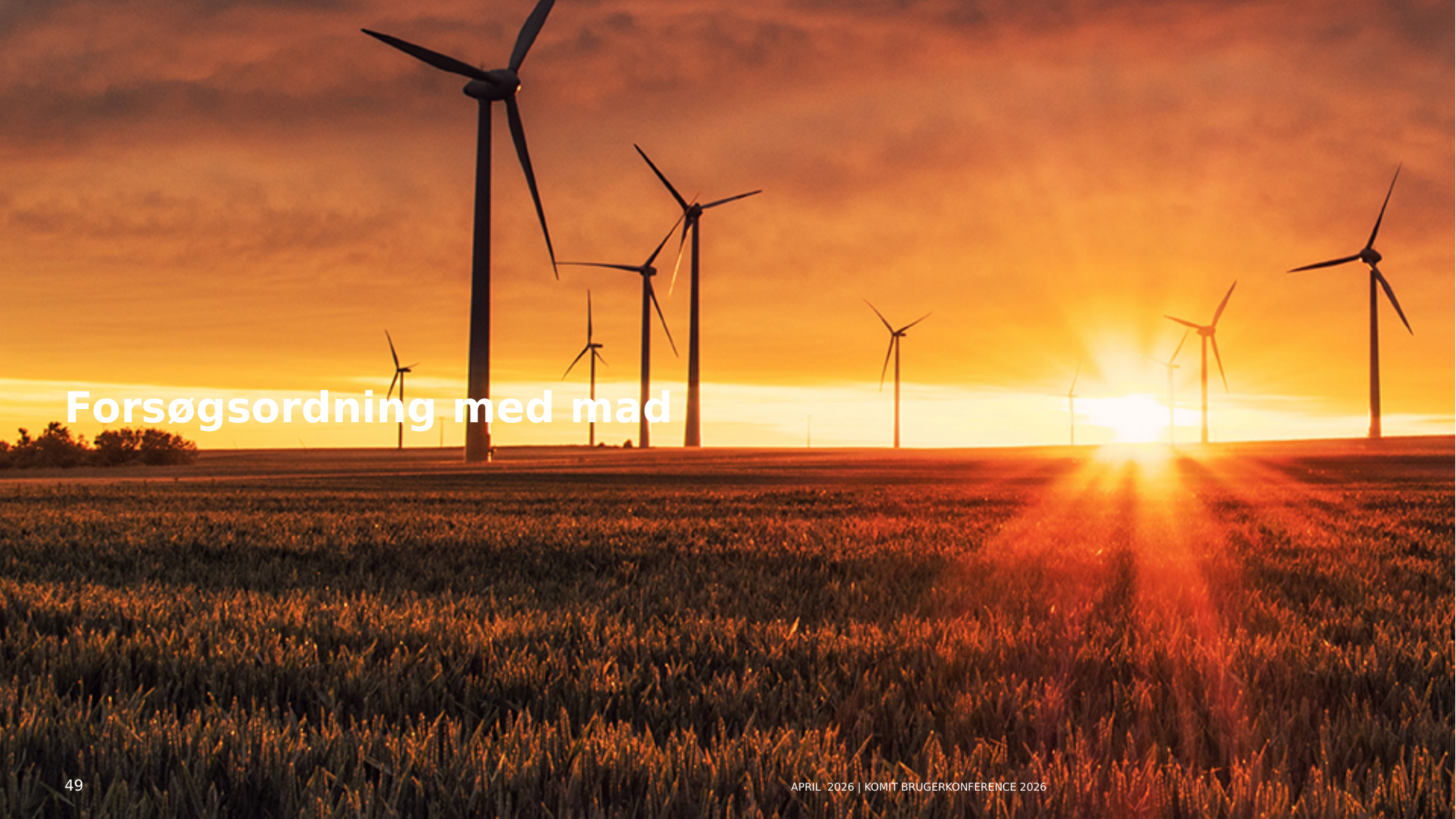

# Forsøgsordning med mad
April  2026 | KOMiT Brugerkonference 2026
49